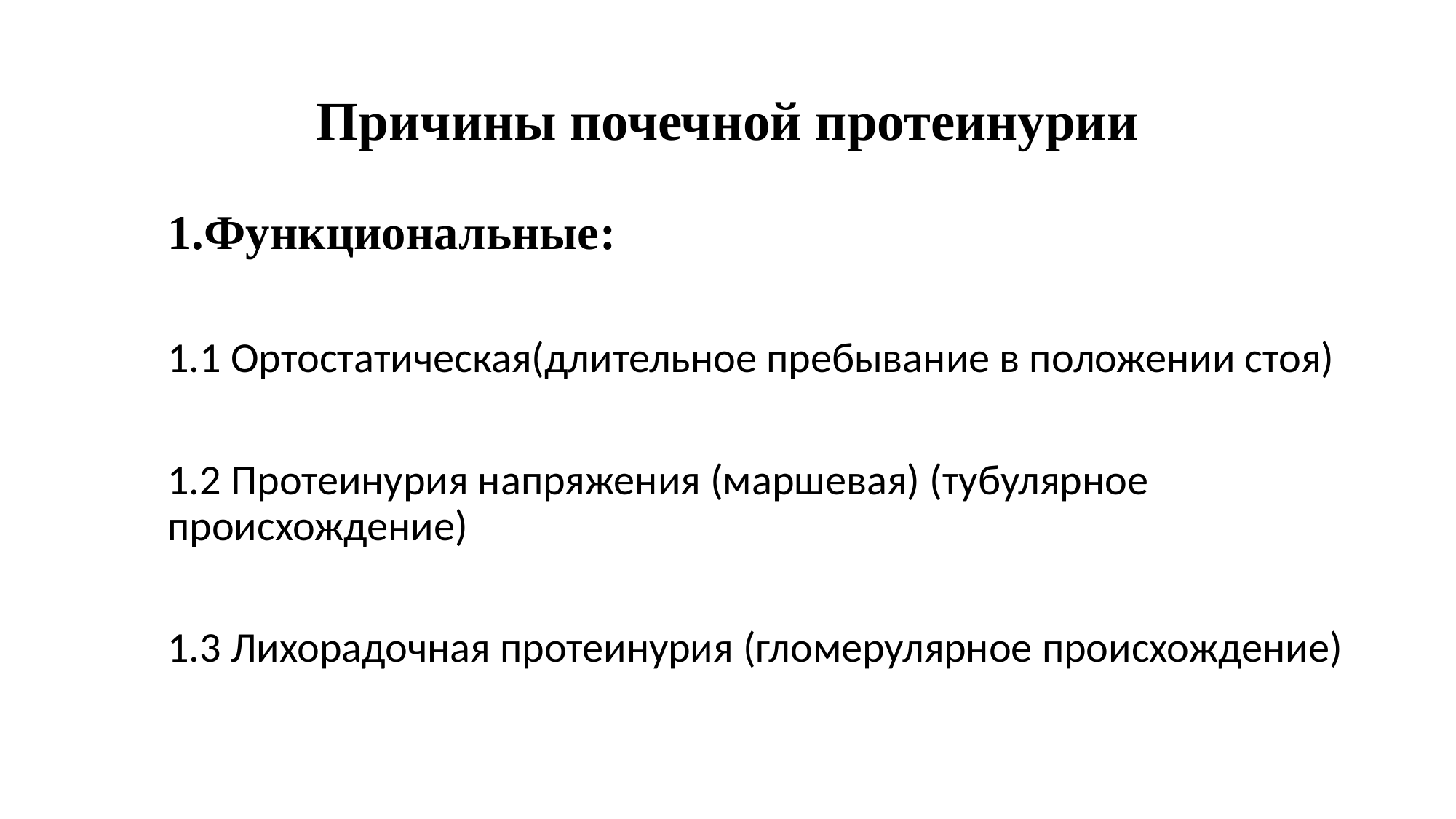

# Причины почечной протеинурии
1.Функциональные:

1.1 Ортостатическая(длительное пребывание в положении стоя)

1.2 Протеинурия напряжения (маршевая) (тубулярное происхождение)

1.3 Лихорадочная протеинурия (гломерулярное происхождение)